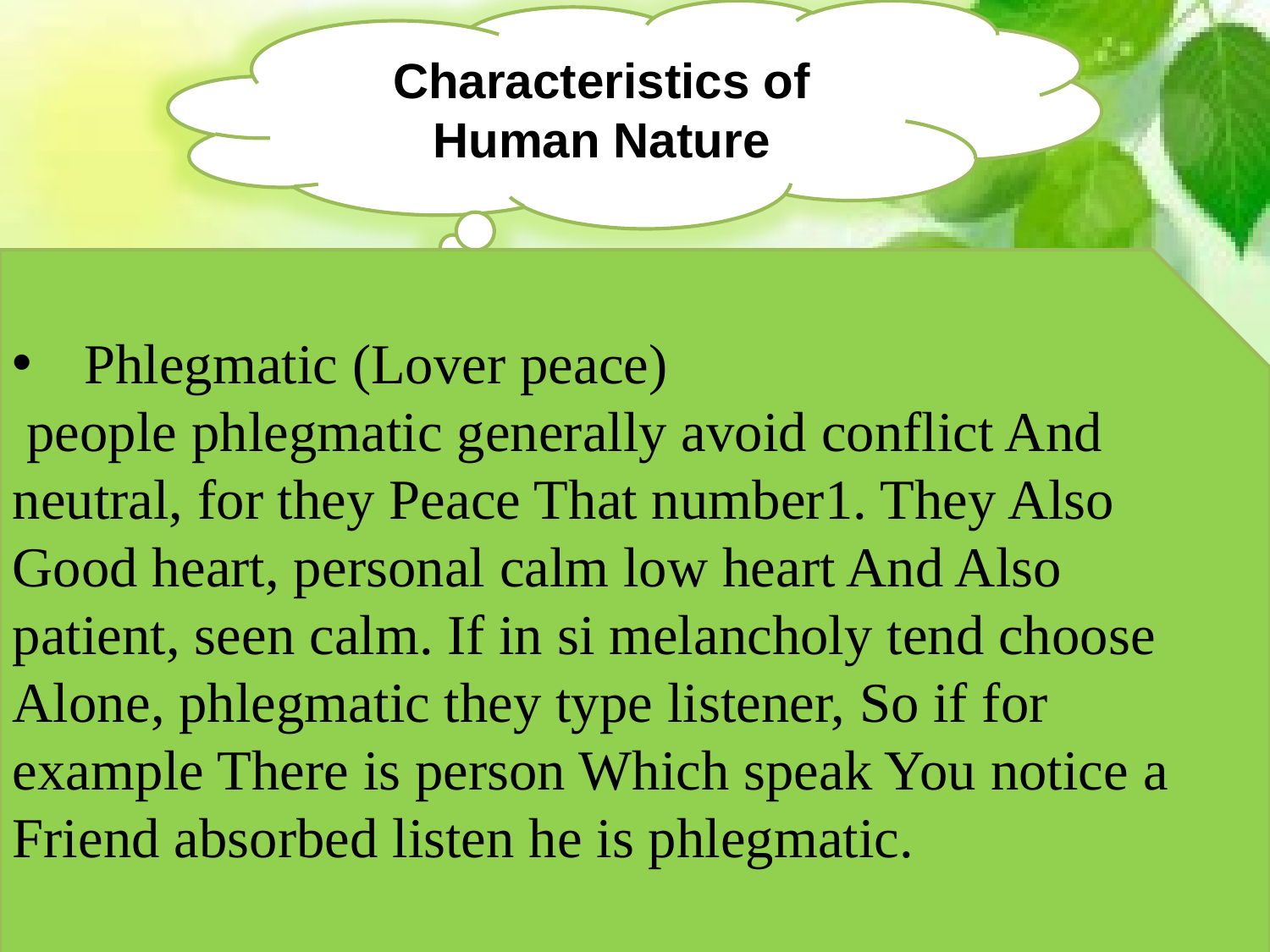

Characteristics of Human Nature

Phlegmatic (Lover peace)
 people phlegmatic generally avoid conflict And neutral, for they Peace That number1. They Also Good heart, personal calm low heart And Also patient, seen calm. If in si melancholy tend choose Alone, phlegmatic they type listener, So if for example There is person Which speak You notice a Friend absorbed listen he is phlegmatic.